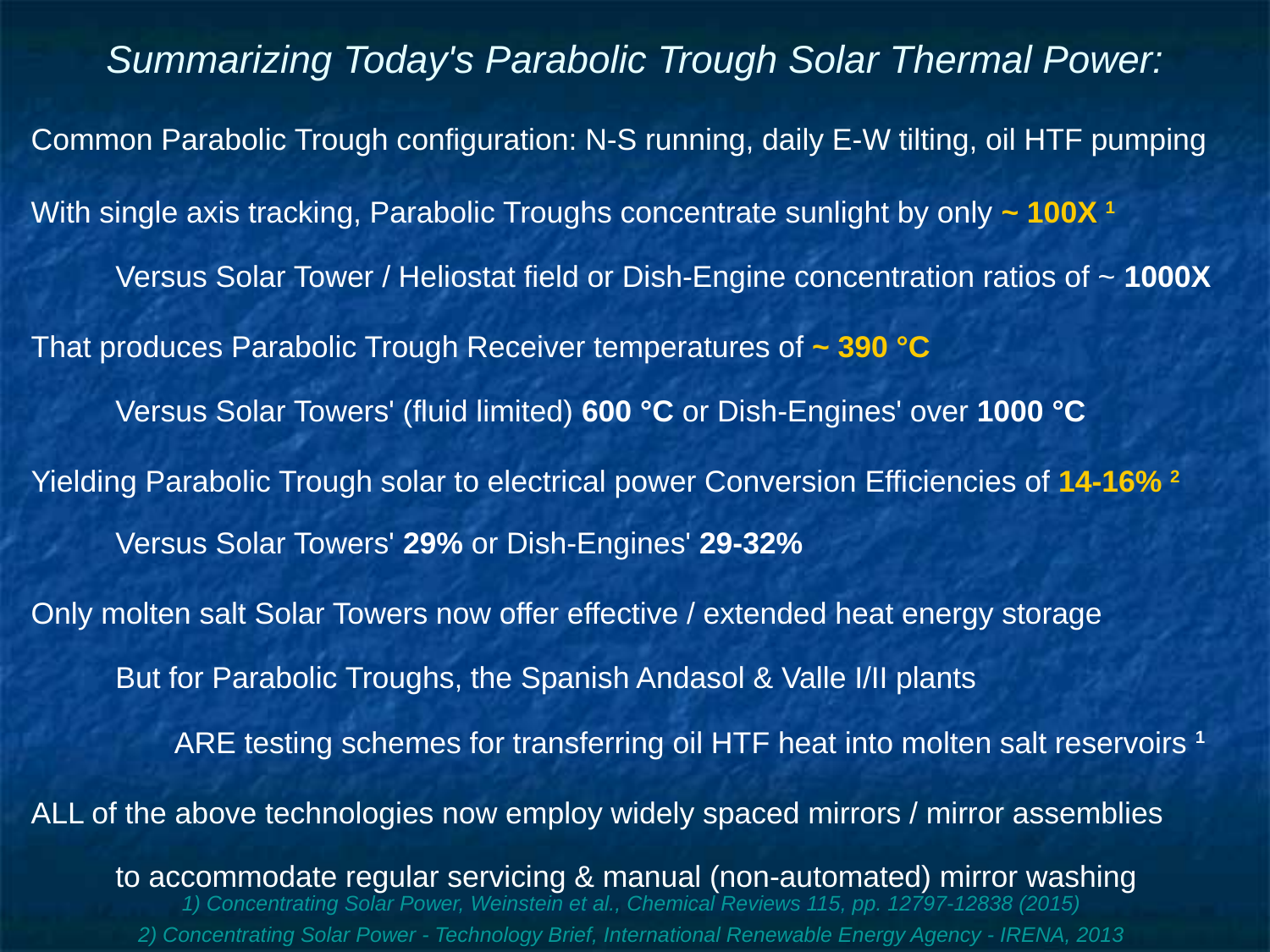

# Summarizing Today's Parabolic Trough Solar Thermal Power:
Common Parabolic Trough configuration: N-S running, daily E-W tilting, oil HTF pumping

With single axis tracking, Parabolic Troughs concentrate sunlight by only ~ 100X 1

Versus Solar Tower / Heliostat field or Dish-Engine concentration ratios of ~ 1000X

That produces Parabolic Trough Receiver temperatures of ~ 390 °C

Versus Solar Towers' (fluid limited) 600 °C or Dish-Engines' over 1000 °C

Yielding Parabolic Trough solar to electrical power Conversion Efficiencies of 14-16% 2

Versus Solar Towers' 29% or Dish-Engines' 29-32%

Only molten salt Solar Towers now offer effective / extended heat energy storage

But for Parabolic Troughs, the Spanish Andasol & Valle I/II plants

ARE testing schemes for transferring oil HTF heat into molten salt reservoirs 1

ALL of the above technologies now employ widely spaced mirrors / mirror assemblies

to accommodate regular servicing & manual (non-automated) mirror washing
1) Concentrating Solar Power, Weinstein et al., Chemical Reviews 115, pp. 12797-12838 (2015)
2) Concentrating Solar Power - Technology Brief, International Renewable Energy Agency - IRENA, 2013